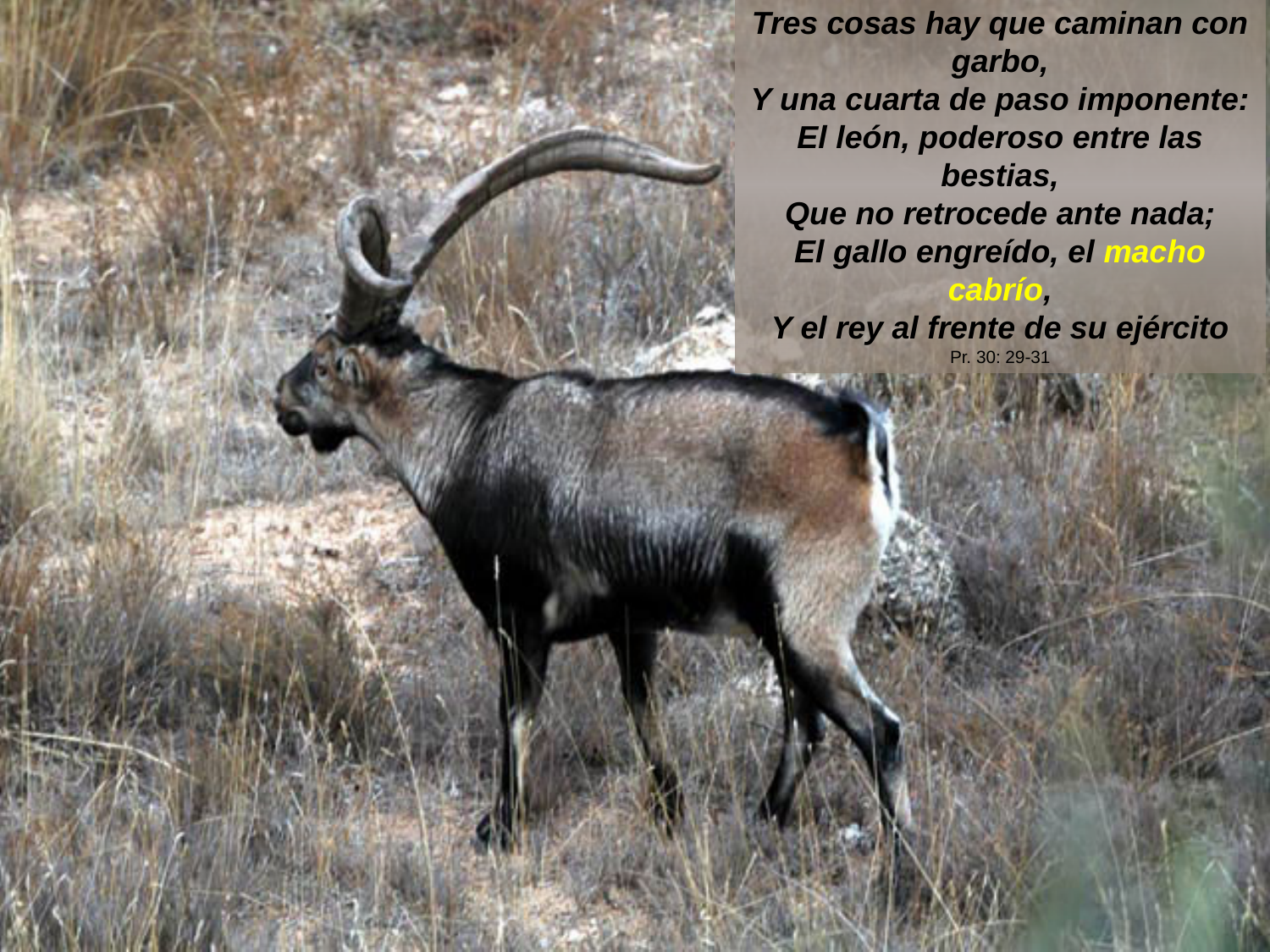

Tres cosas hay que caminan con garbo,
Y una cuarta de paso imponente:
El león, poderoso entre las bestias,
Que no retrocede ante nada;
El gallo engreído, el macho cabrío,
Y el rey al frente de su ejército
Pr. 30: 29-31